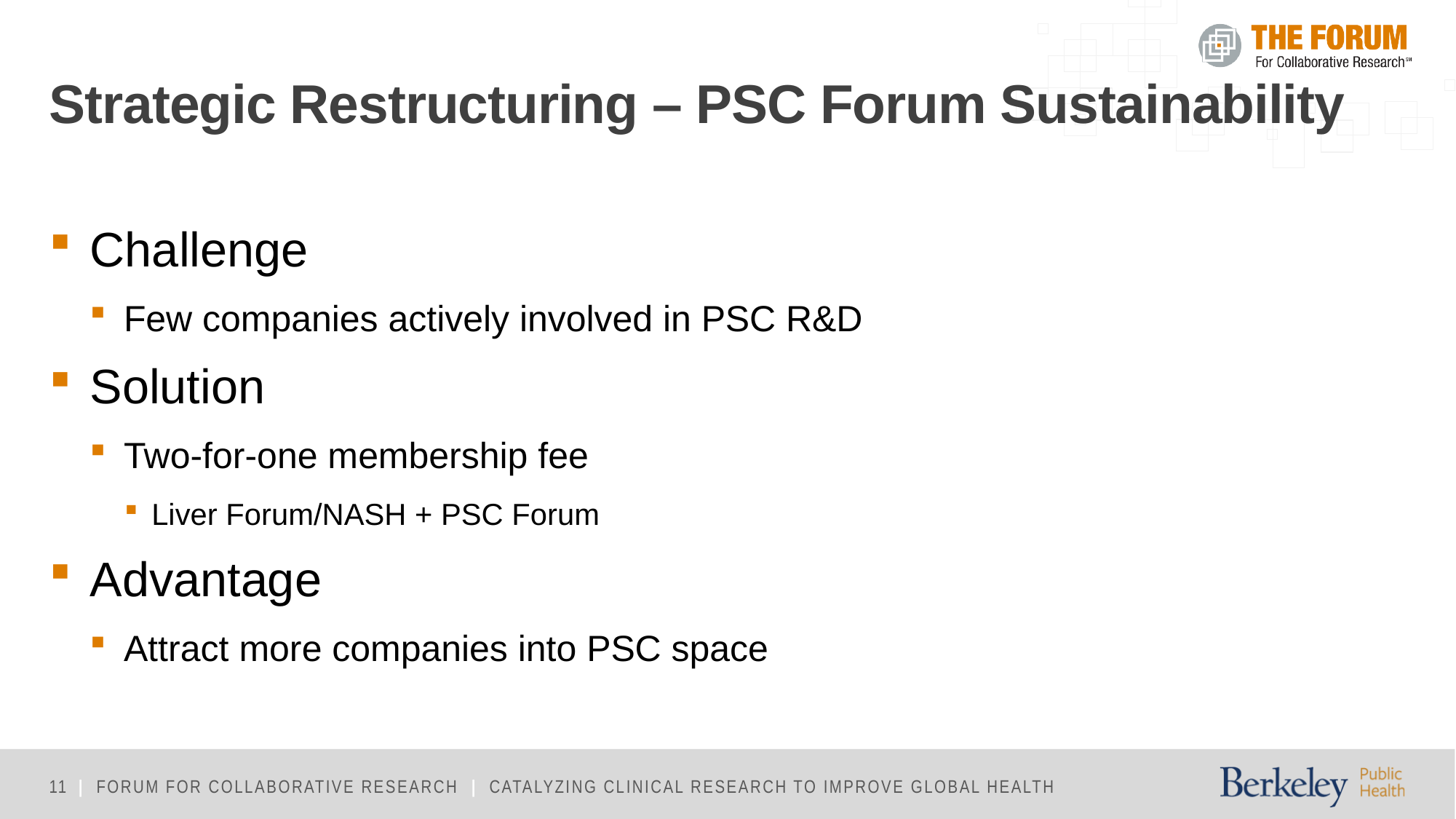

# Strategic Restructuring – PSC Forum Sustainability
Challenge
Few companies actively involved in PSC R&D
Solution
Two-for-one membership fee
Liver Forum/NASH + PSC Forum
Advantage
Attract more companies into PSC space